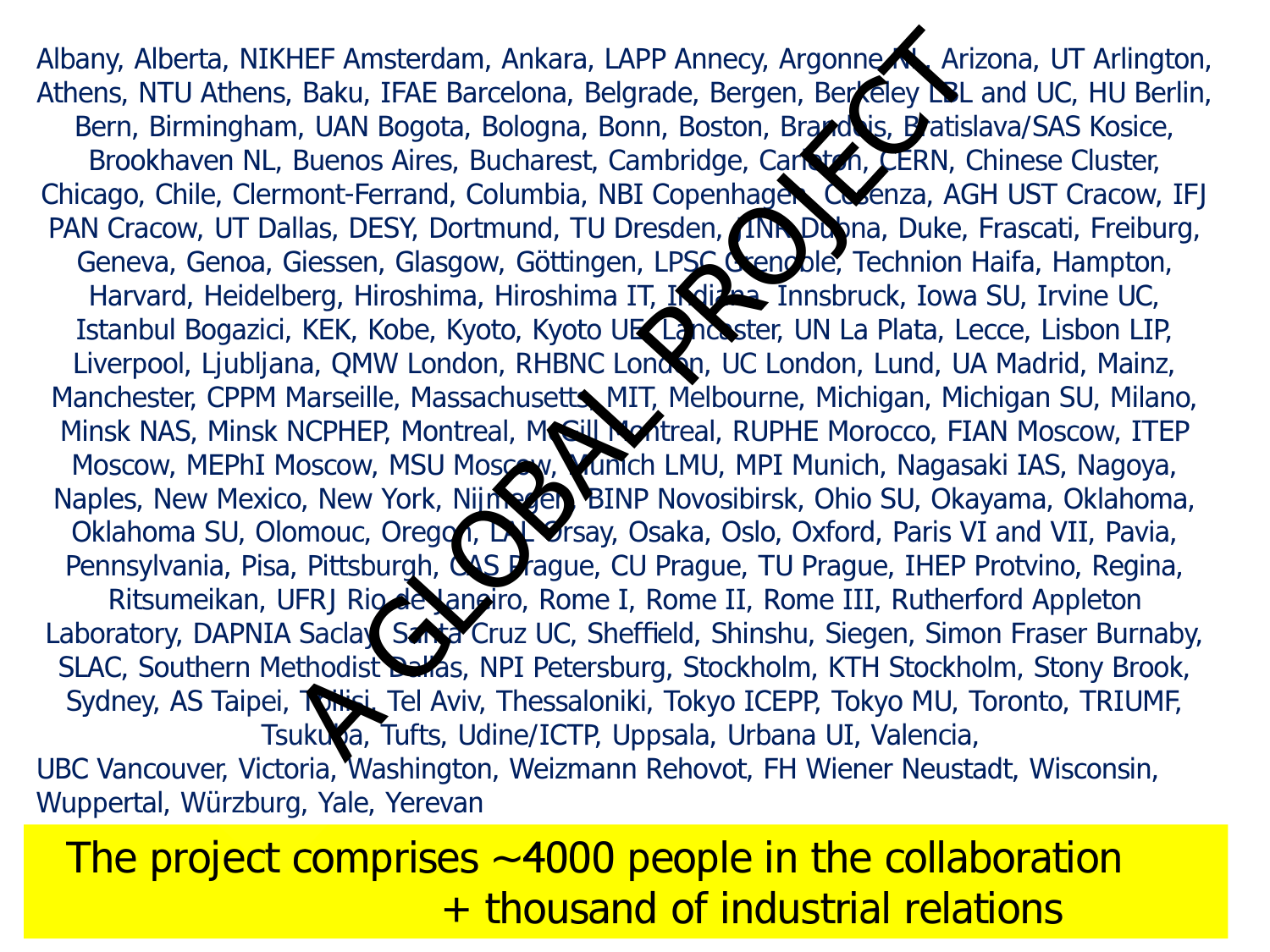

Albany, Alberta, NIKHEF Amsterdam, Ankara, LAPP Annecy, Argonne NL, Arizona, UT Arlington, Athens, NTU Athens, Baku, IFAE Barcelona, Belgrade, Bergen, Berkeley LBL and UC, HU Berlin, Bern, Birmingham, UAN Bogota, Bologna, Bonn, Boston, Brandeis, Bratislava/SAS Kosice, Brookhaven NL, Buenos Aires, Bucharest, Cambridge, Carleton, CERN, Chinese Cluster, Chicago, Chile, Clermont-Ferrand, Columbia, NBI Copenhagen, Cosenza, AGH UST Cracow, IFJ PAN Cracow, UT Dallas, DESY, Dortmund, TU Dresden, JINR Dubna, Duke, Frascati, Freiburg, Geneva, Genoa, Giessen, Glasgow, Göttingen, LPSC Grenoble, Technion Haifa, Hampton, Harvard, Heidelberg, Hiroshima, Hiroshima IT, Indiana, Innsbruck, Iowa SU, Irvine UC, Istanbul Bogazici, KEK, Kobe, Kyoto, Kyoto UE, Lancaster, UN La Plata, Lecce, Lisbon LIP, Liverpool, Ljubljana, QMW London, RHBNC London, UC London, Lund, UA Madrid, Mainz, Manchester, CPPM Marseille, Massachusetts, MIT, Melbourne, Michigan, Michigan SU, Milano, Minsk NAS, Minsk NCPHEP, Montreal, McGill Montreal, RUPHE Morocco, FIAN Moscow, ITEP Moscow, MEPhI Moscow, MSU Moscow, Munich LMU, MPI Munich, Nagasaki IAS, Nagoya, Naples, New Mexico, New York, Nijmegen, BINP Novosibirsk, Ohio SU, Okayama, Oklahoma, Oklahoma SU, Olomouc, Oregon, LAL Orsay, Osaka, Oslo, Oxford, Paris VI and VII, Pavia, Pennsylvania, Pisa, Pittsburgh, CAS Prague, CU Prague, TU Prague, IHEP Protvino, Regina, Ritsumeikan, UFRJ Rio de Janeiro, Rome I, Rome II, Rome III, Rutherford Appleton Laboratory, DAPNIA Saclay, Santa Cruz UC, Sheffield, Shinshu, Siegen, Simon Fraser Burnaby, SLAC, Southern Methodist Dallas, NPI Petersburg, Stockholm, KTH Stockholm, Stony Brook, Sydney, AS Taipei, Tbilisi, Tel Aviv, Thessaloniki, Tokyo ICEPP, Tokyo MU, Toronto, TRIUMF, Tsukuba, Tufts, Udine/ICTP, Uppsala, Urbana UI, Valencia,
UBC Vancouver, Victoria, Washington, Weizmann Rehovot, FH Wiener Neustadt, Wisconsin, Wuppertal, Würzburg, Yale, Yerevan
A GLOBAL PROJECT
 The project comprises ~4000 people in the collaboration 			+ thousand of industrial relations